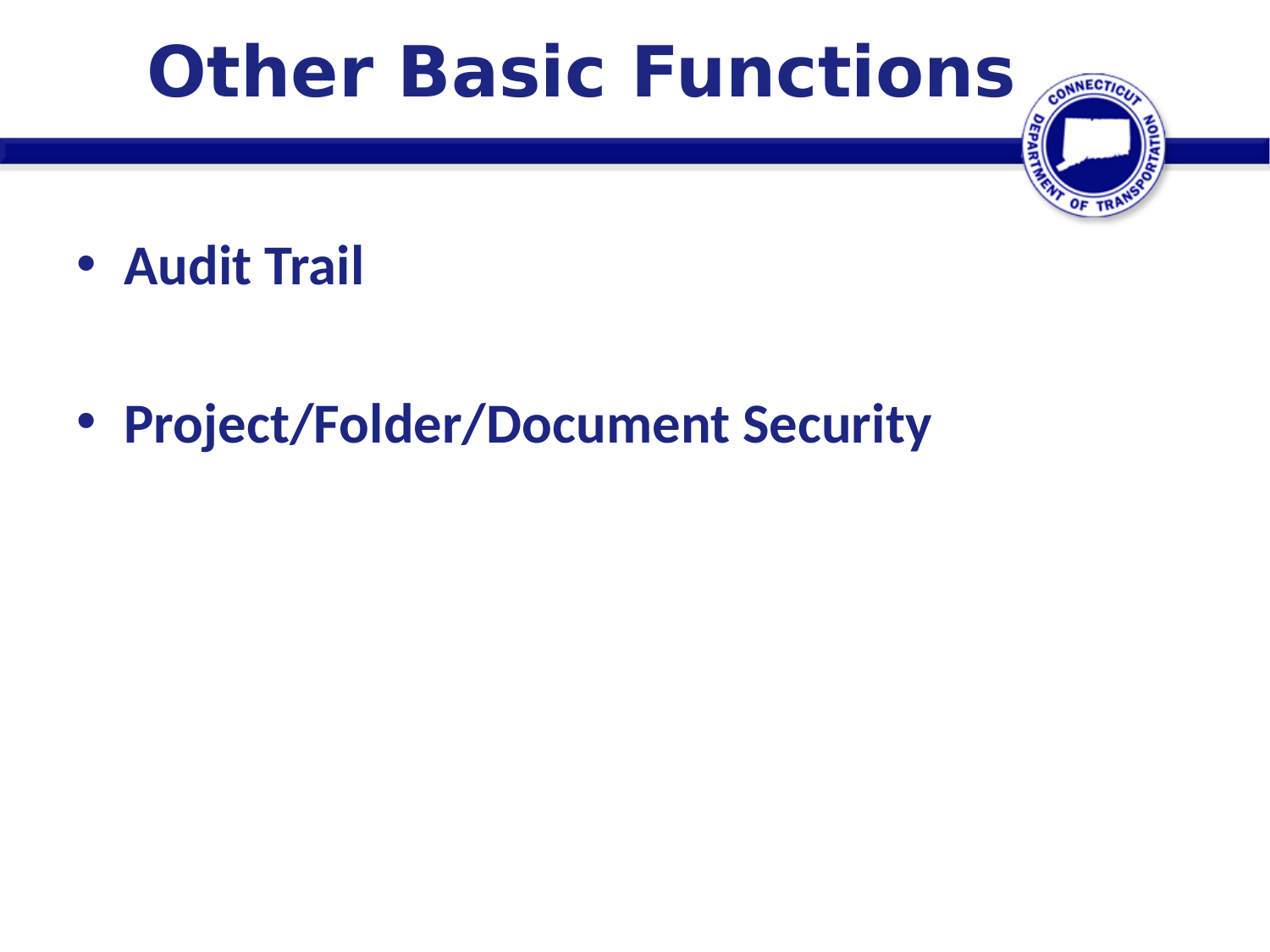

# Other Basic Functions
Audit Trail

Project/Folder/Document Security